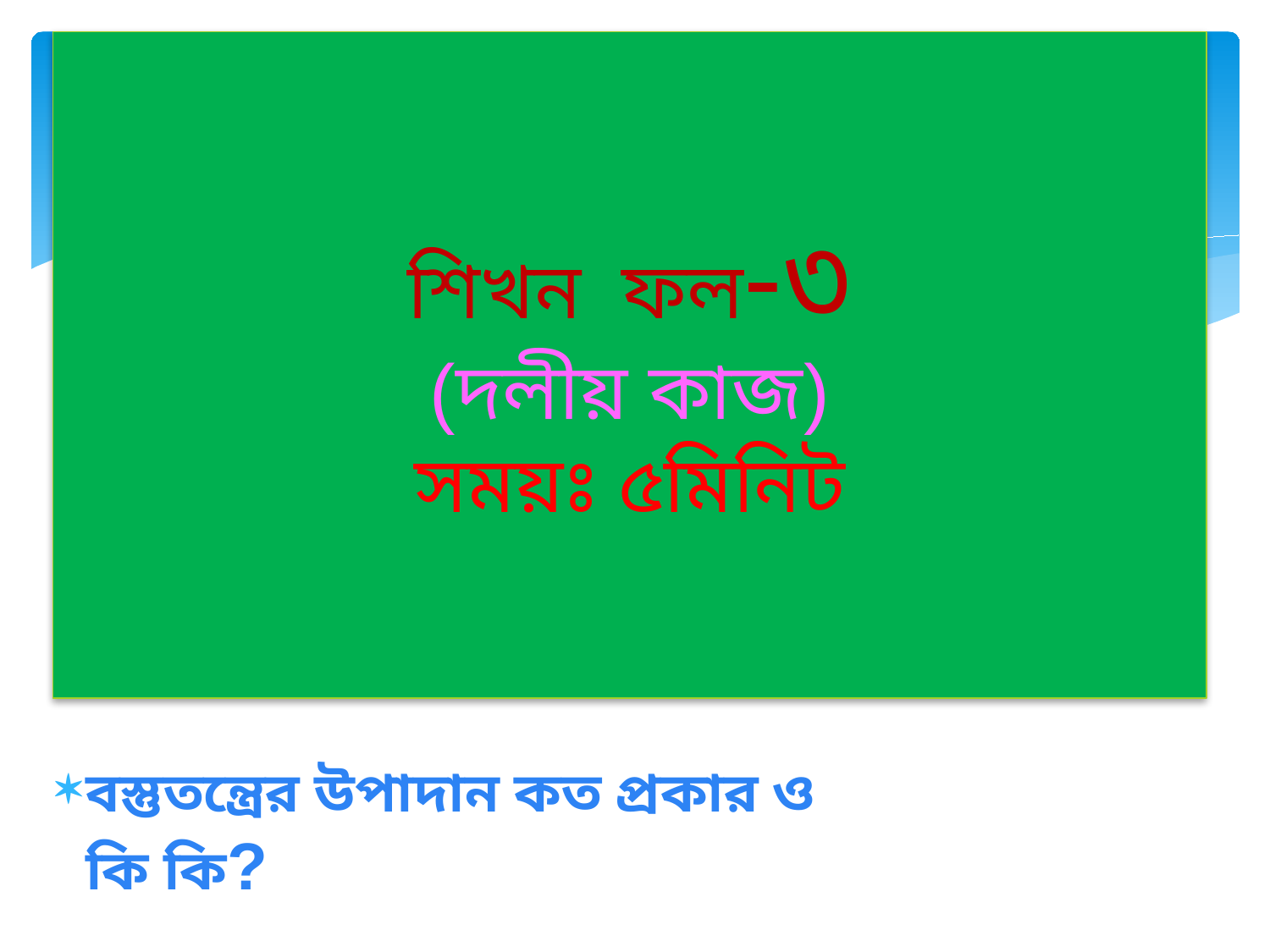

# শিখন  ফল-৩ (দলীয় কাজ) সময়ঃ ৫মিনিট
বস্তুতন্ত্রের উপাদান কত প্রকার ও কি কি?